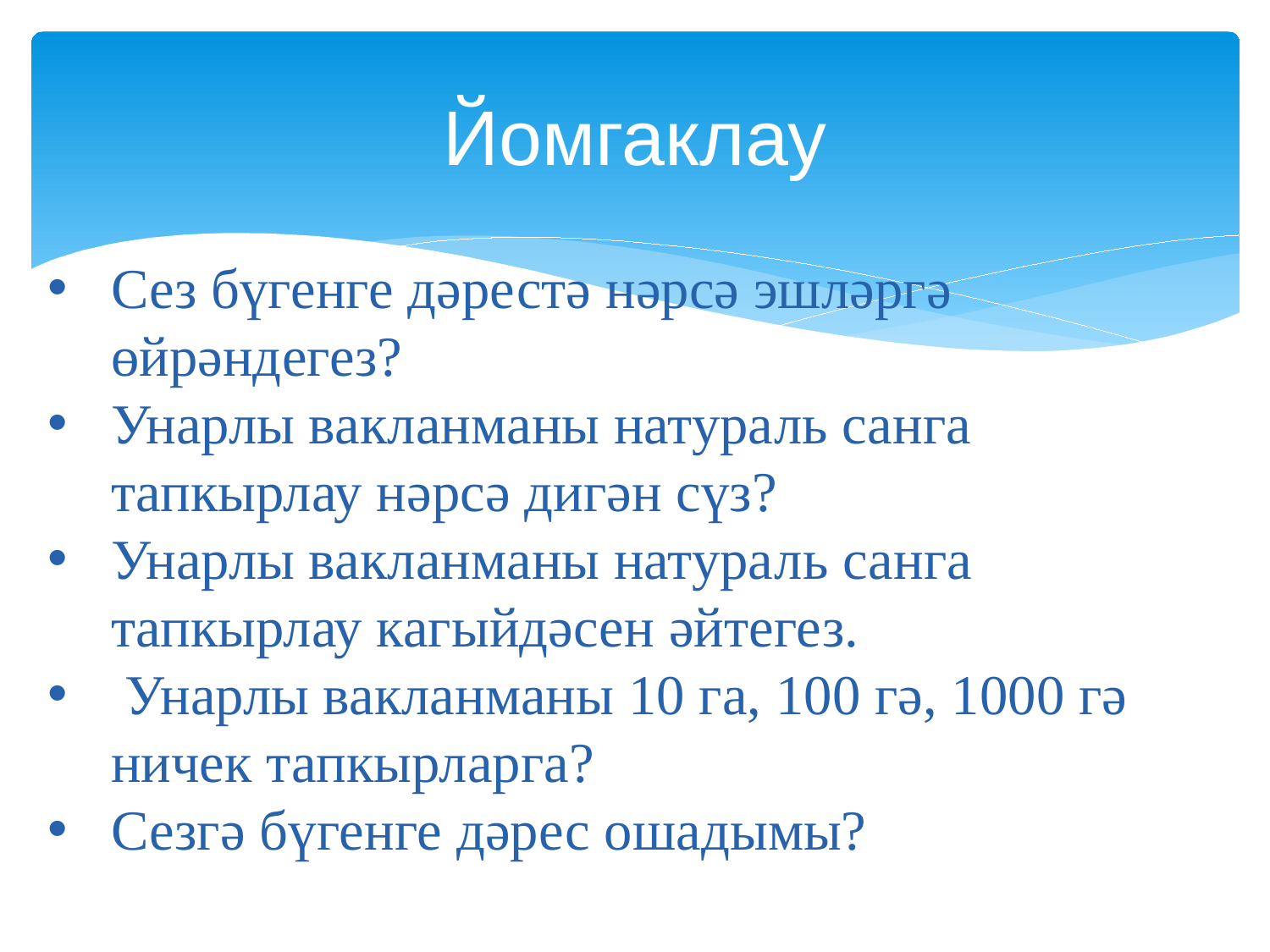

# Йомгаклау
Сез бүгенге дәрестә нәрсә эшләргә өйрәндегез?
Унарлы вакланманы натураль санга тапкырлау нәрсә дигән сүз?
Унарлы вакланманы натураль санга тапкырлау кагыйдәсен әйтегез.
 Унарлы вакланманы 10 га, 100 гә, 1000 гә ничек тапкырларга?
Сезгә бүгенге дәрес ошадымы?